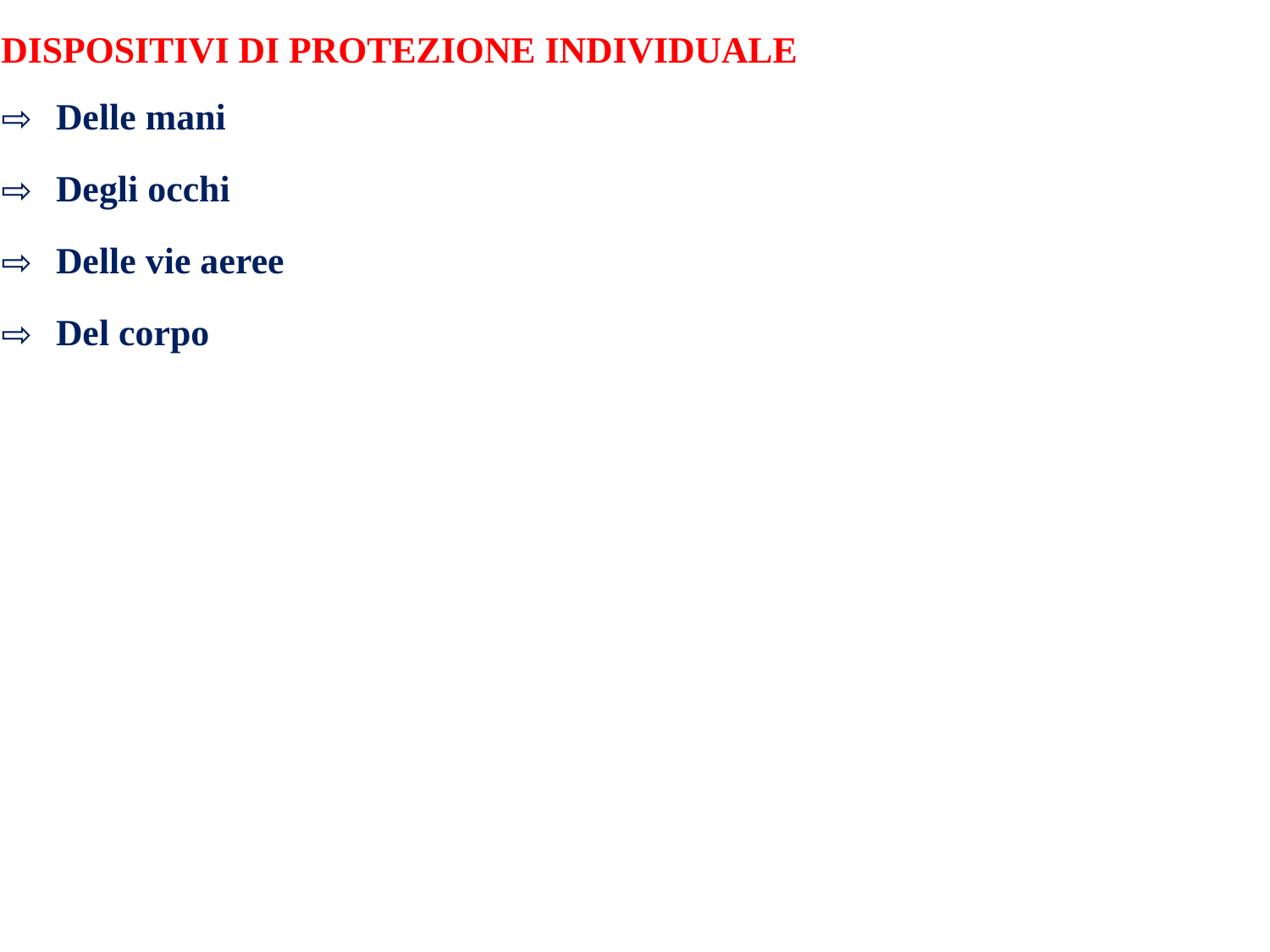

DISPOSITIVI DI PROTEZIONE INDIVIDUALE
Delle mani
Degli occhi
Delle vie aeree
Del corpo
77